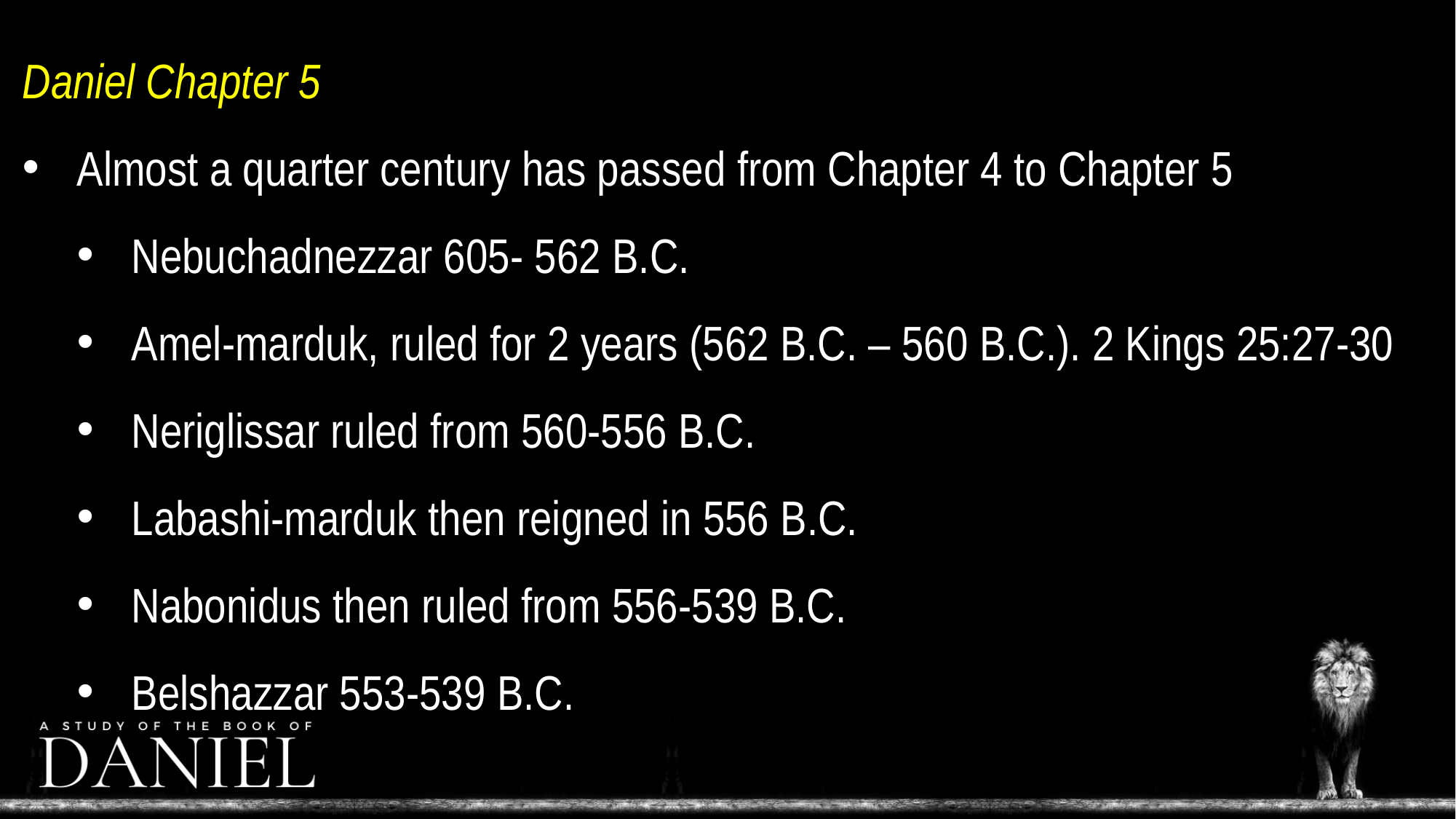

Daniel Chapter 5
Almost a quarter century has passed from Chapter 4 to Chapter 5
Nebuchadnezzar 605- 562 B.C.
Amel-marduk, ruled for 2 years (562 B.C. – 560 B.C.). 2 Kings 25:27-30
Neriglissar ruled from 560-556 B.C.
Labashi-marduk then reigned in 556 B.C.
Nabonidus then ruled from 556-539 B.C.
Belshazzar 553-539 B.C.